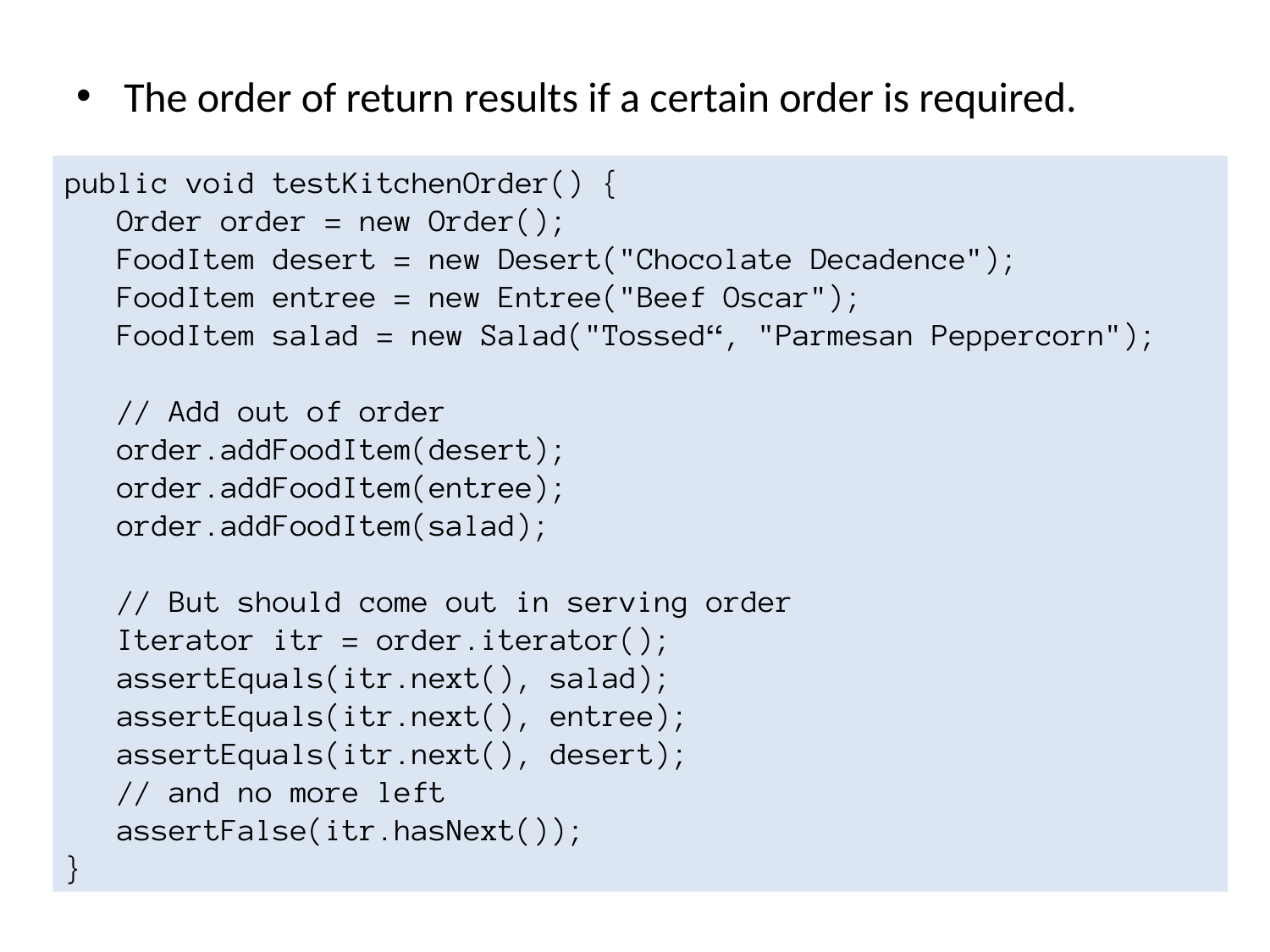

The order of return results if a certain order is required.
public void testKitchenOrder() {
   Order order = new Order();
   FoodItem desert = new Desert("Chocolate Decadence");
   FoodItem entree = new Entree("Beef Oscar");
   FoodItem salad = new Salad("Tossed“, "Parmesan Peppercorn");

   // Add out of order
   order.addFoodItem(desert);
   order.addFoodItem(entree);
   order.addFoodItem(salad);

   // But should come out in serving order
   Iterator itr = order.iterator();
   assertEquals(itr.next(), salad);
   assertEquals(itr.next(), entree);
   assertEquals(itr.next(), desert);
   // and no more left
   assertFalse(itr.hasNext());
}